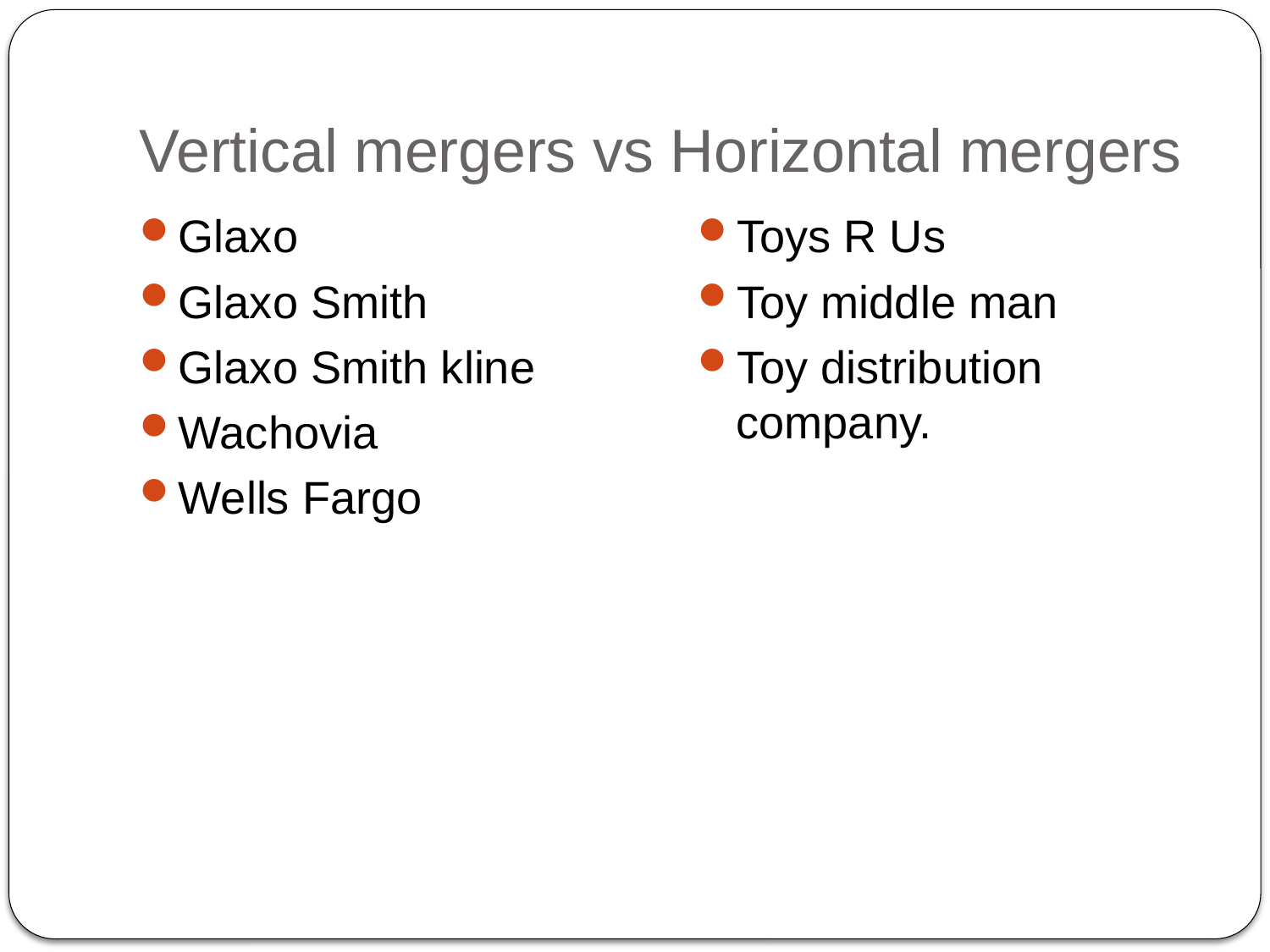

# Vertical mergers vs Horizontal mergers
Glaxo
Glaxo Smith
Glaxo Smith kline
Wachovia
Wells Fargo
Toys R Us
Toy middle man
Toy distribution company.